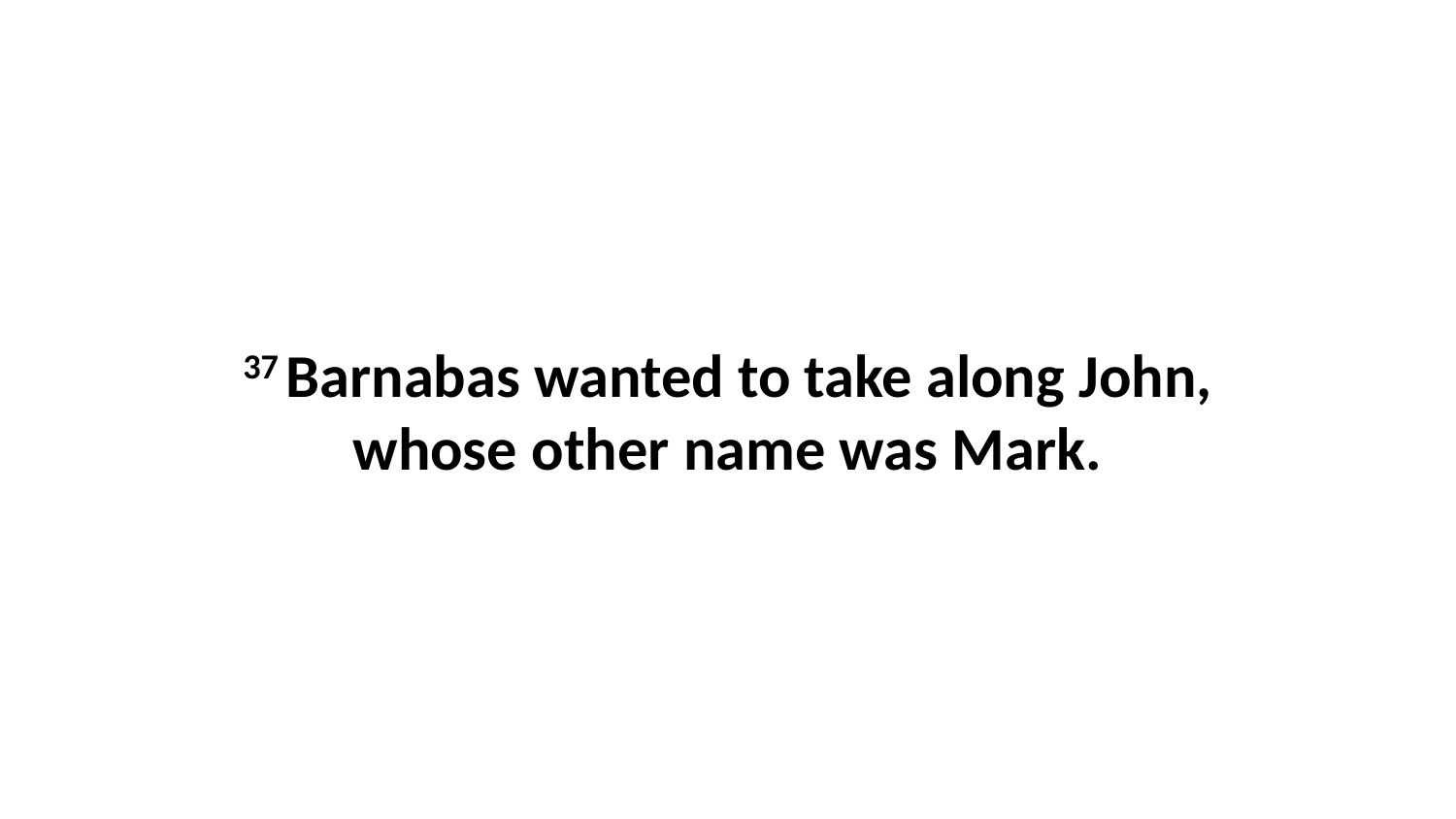

37 Barnabas wanted to take along John, whose other name was Mark.